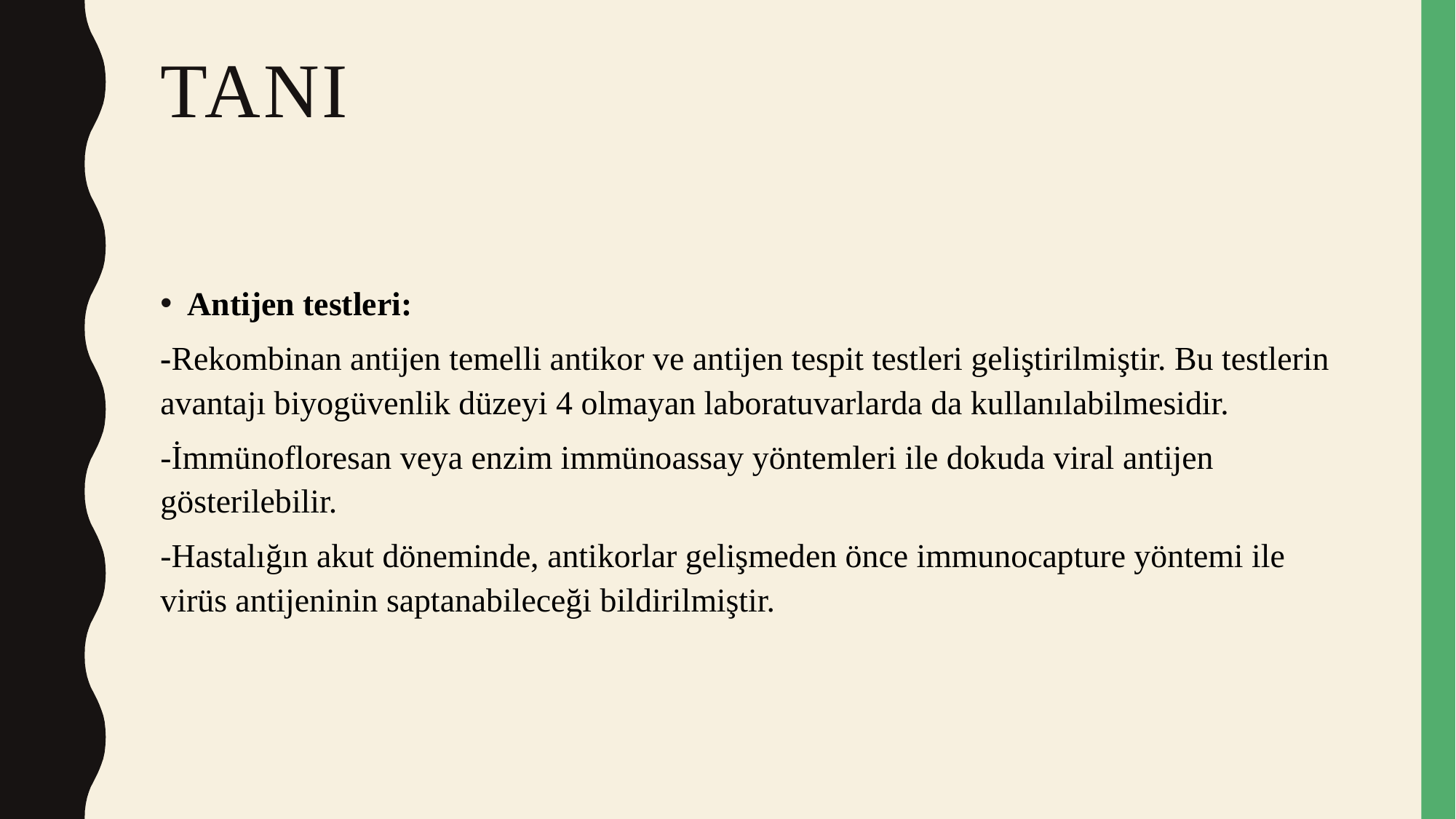

# TANI
Antijen testleri:
-Rekombinan antijen temelli antikor ve antijen tespit testleri geliştirilmiştir. Bu testlerin avantajı biyogüvenlik düzeyi 4 olmayan laboratuvarlarda da kullanılabilmesidir.
-İmmünofloresan veya enzim immünoassay yöntemleri ile dokuda viral antijen gösterilebilir.
-Hastalığın akut döneminde, antikorlar gelişmeden önce immunocapture yöntemi ile virüs antijeninin saptanabileceği bildirilmiştir.